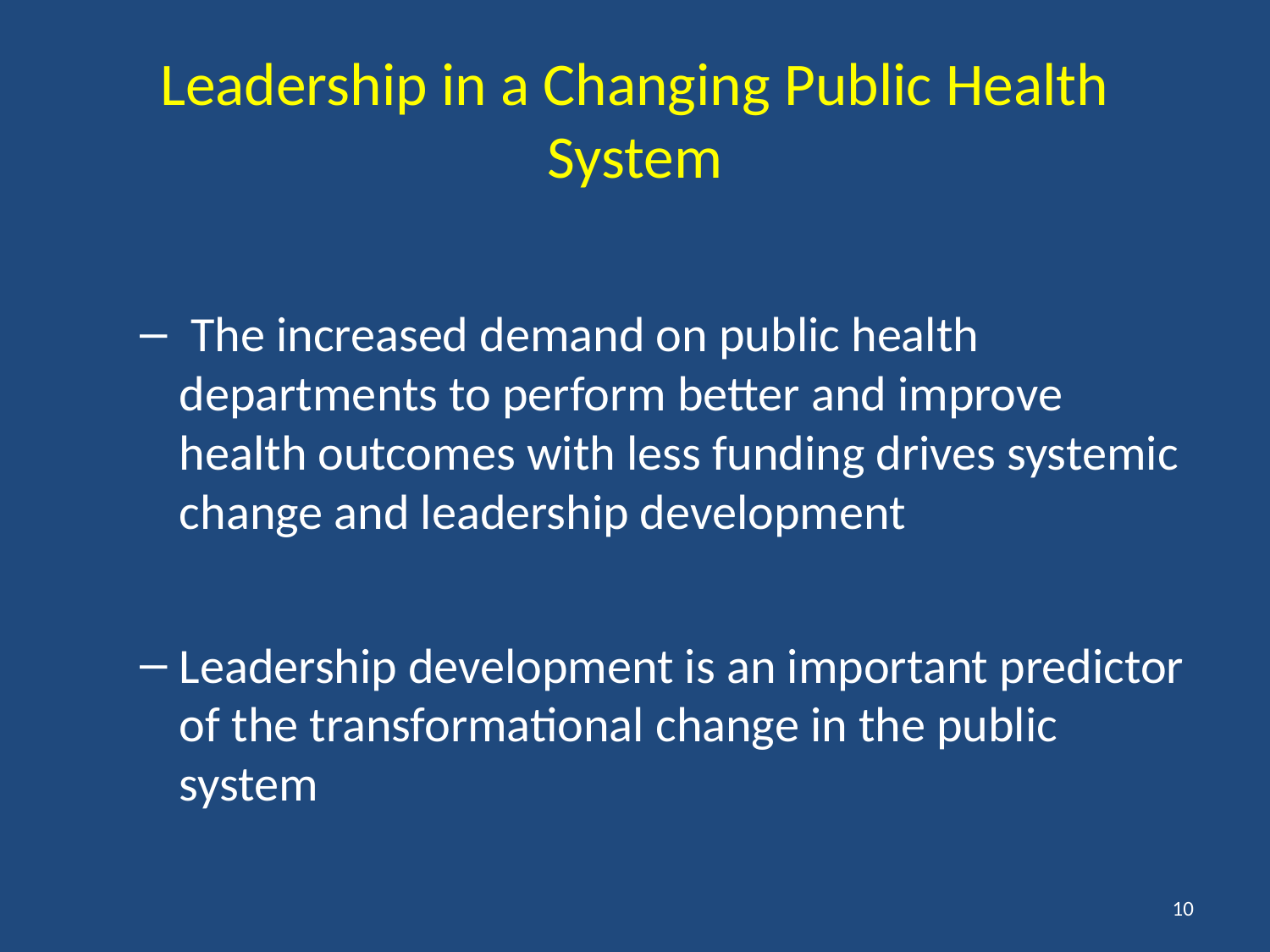

# Leadership in a Changing Public Health System
 The increased demand on public health departments to perform better and improve health outcomes with less funding drives systemic change and leadership development

Leadership development is an important predictor of the transformational change in the public system

10